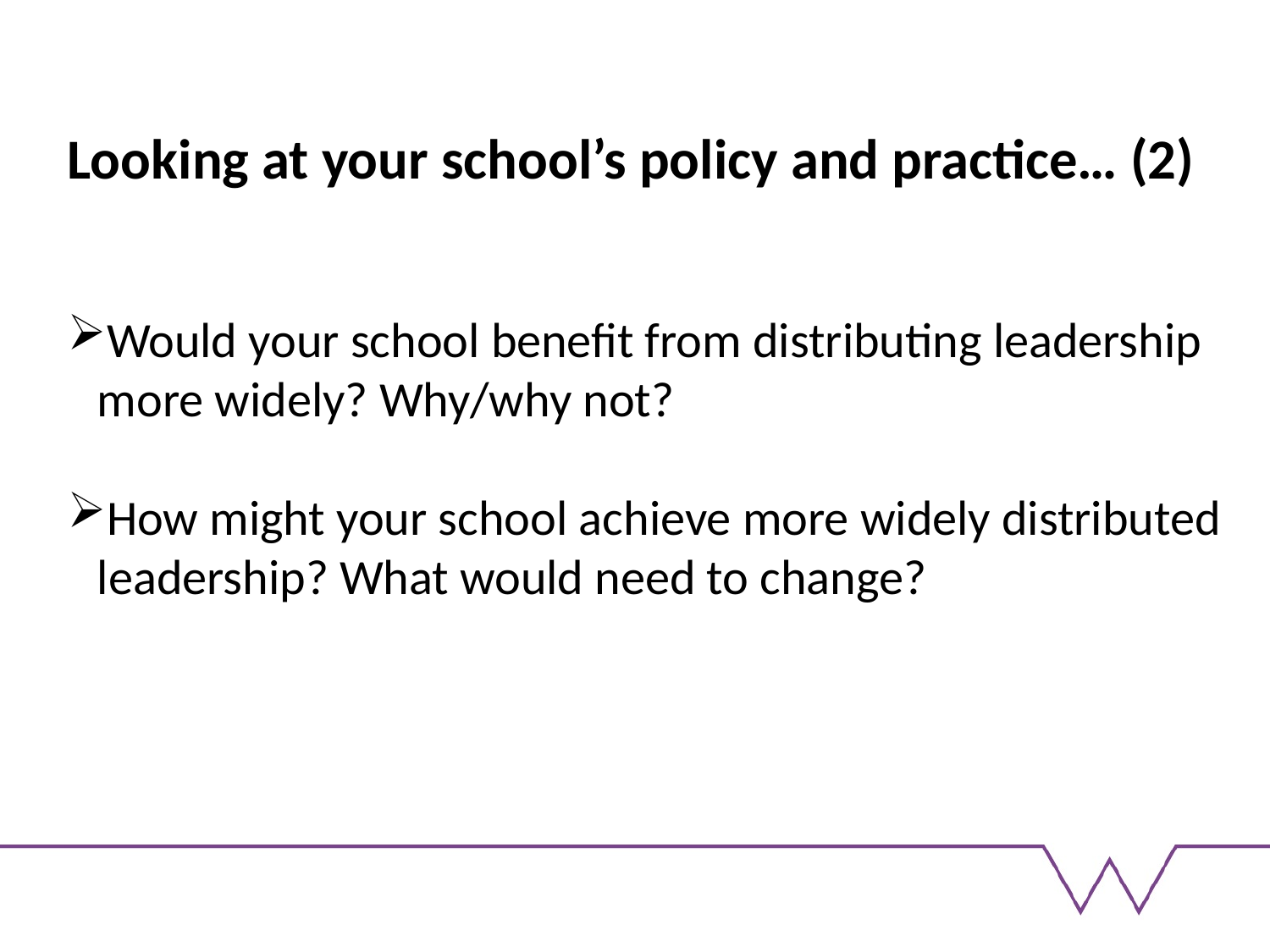

Looking at your school’s policy and practice… (2)

Would your school benefit from distributing leadership more widely? Why/why not?

How might your school achieve more widely distributed leadership? What would need to change?